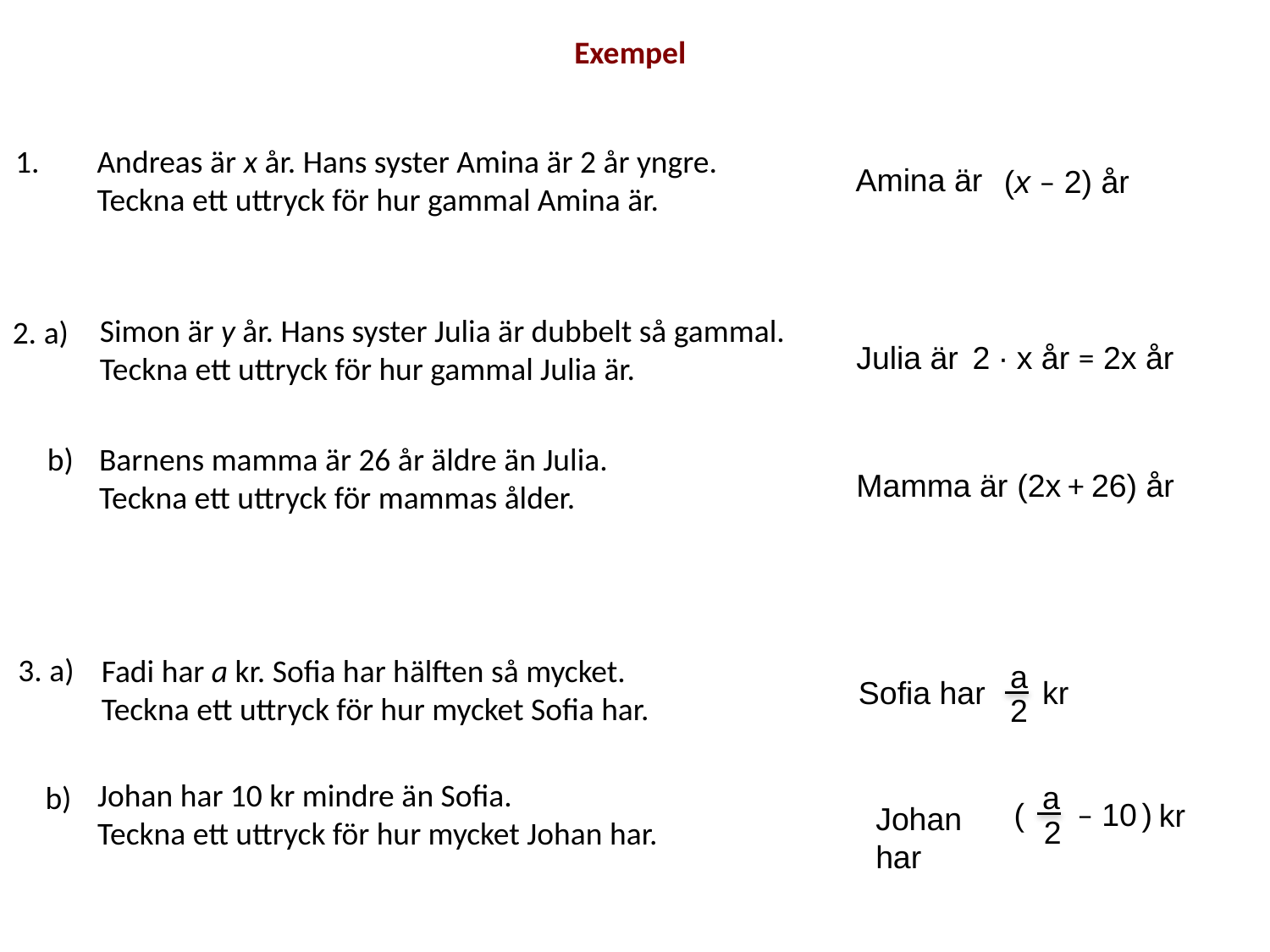

Exempel
1.
Andreas är x år. Hans syster Amina är 2 år yngre.
Teckna ett uttryck för hur gammal Amina är.
Amina är
(x – 2) år
Simon är y år. Hans syster Julia är dubbelt så gammal.
Teckna ett uttryck för hur gammal Julia är.
2. a)
Julia är
2 ∙ x år = 2x år
b)
Barnens mamma är 26 år äldre än Julia.
Teckna ett uttryck för mammas ålder.
Mamma är
(2x + 26) år
3. a)
 Fadi har a kr. Sofia har hälften så mycket.
 Teckna ett uttryck för hur mycket Sofia har.
a
2
kr
Sofia har
  Johan har 10 kr mindre än Sofia.
  Teckna ett uttryck för hur mycket Johan har.
b)
a
2
– 10
kr
)
(
Johan har